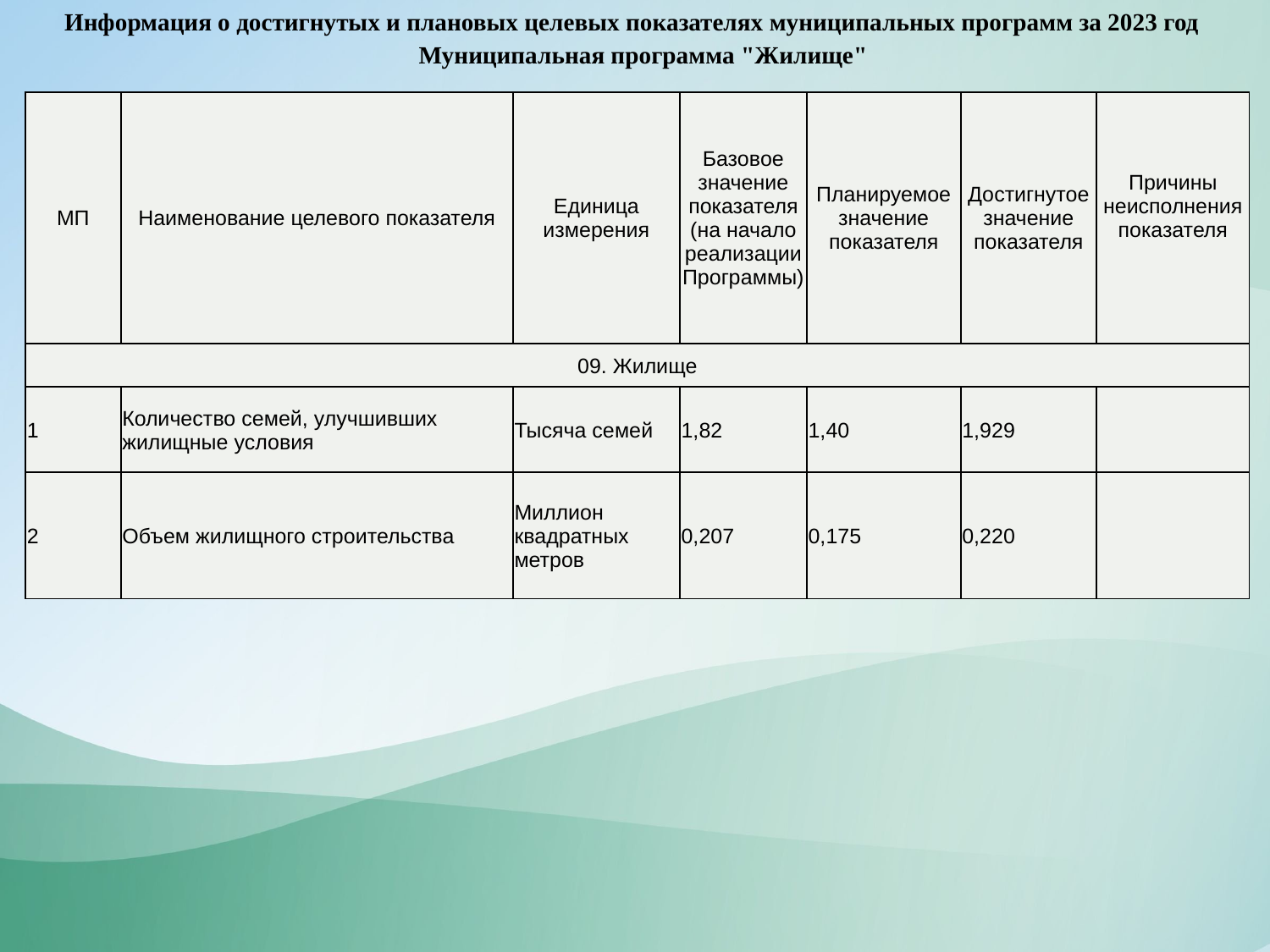

Информация о достигнутых и плановых целевых показателях муниципальных программ за 2023 год
Муниципальная программа "Жилище"
| МП | Наименование целевого показателя | Единица измерения | Базовое значение показателя (на начало реализации Программы) | Планируемое значение показателя | Достигнутое значение показателя | Причины неисполнения показателя |
| --- | --- | --- | --- | --- | --- | --- |
| 09. Жилище |  |  |  |  |  |  |
| 1 | Количество семей, улучшивших жилищные условия | Тысяча семей | 1,82 | 1,40 | 1,929 |  |
| 2 | Объем жилищного строительства | Миллион квадратных метров | 0,207 | 0,175 | 0,220 |  |